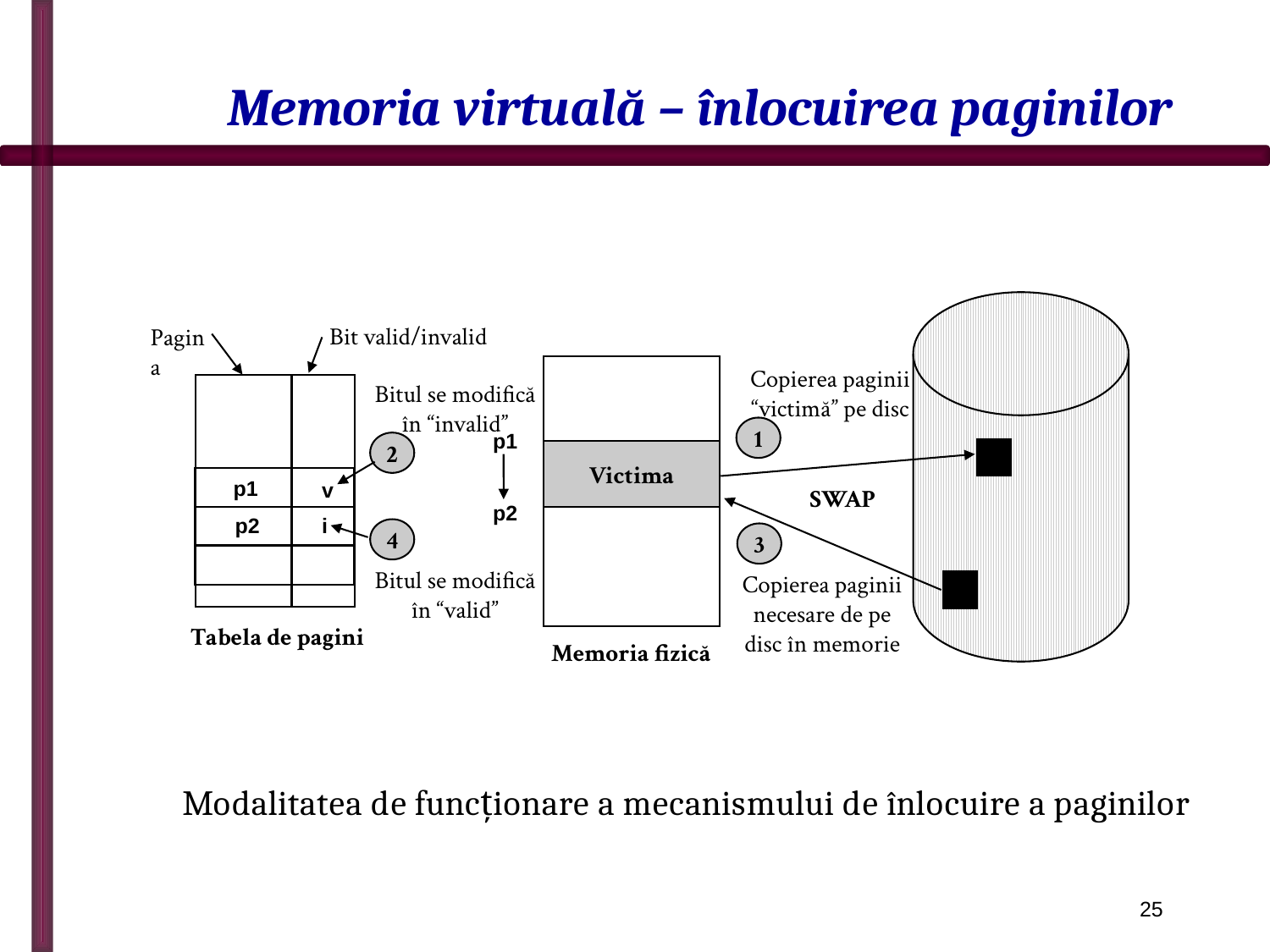

# Memoria virtuală – înlocuirea paginilor

Bit valid/invalid
Pagina

Copierea paginii “victimă” pe disc

Bitul se modifică în “invalid”
1
p1
2

Victima

p1
v
SWAP
p2

p2
i

4
3

Bitul se modifică în “valid”
Copierea paginii necesare de pe disc în memorie

Tabela de pagini
Memoria fizică
Modalitatea de funcționare a mecanismului de înlocuire a paginilor